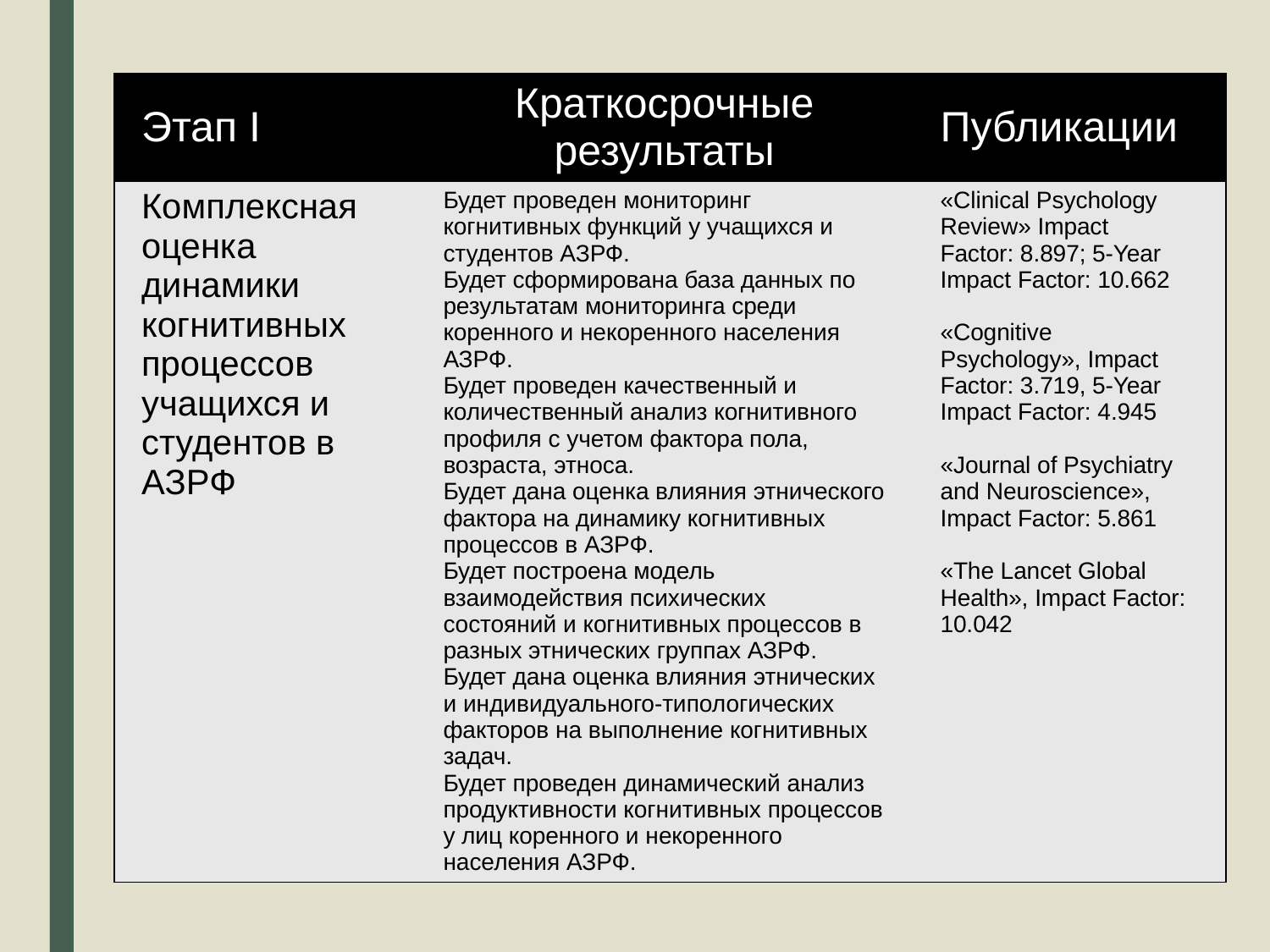

| Этап I | Краткосрочные результаты | Публикации |
| --- | --- | --- |
| Комплексная оценка динамики когнитивных процессов учащихся и студентов в АЗРФ | Будет проведен мониторинг когнитивных функций у учащихся и студентов АЗРФ. Будет сформирована база данных по результатам мониторинга среди коренного и некоренного населения АЗРФ. Будет проведен качественный и количественный анализ когнитивного профиля с учетом фактора пола, возраста, этноса. Будет дана оценка влияния этнического фактора на динамику когнитивных процессов в АЗРФ. Будет построена модель взаимодействия психических состояний и когнитивных процессов в разных этнических группах АЗРФ. Будет дана оценка влияния этнических и индивидуального-типологических факторов на выполнение когнитивных задач. Будет проведен динамический анализ продуктивности когнитивных процессов у лиц коренного и некоренного населения АЗРФ. | «Clinical Psychology Review» Impact Factor: 8.897; 5-Year Impact Factor: 10.662 «Cognitive Psychology», Impact Factor: 3.719, 5-Year Impact Factor: 4.945 «Journal of Psychiatry and Neuroscienсe», Impact Factor: 5.861 «The Lancet Global Health», Impact Factor: 10.042 |